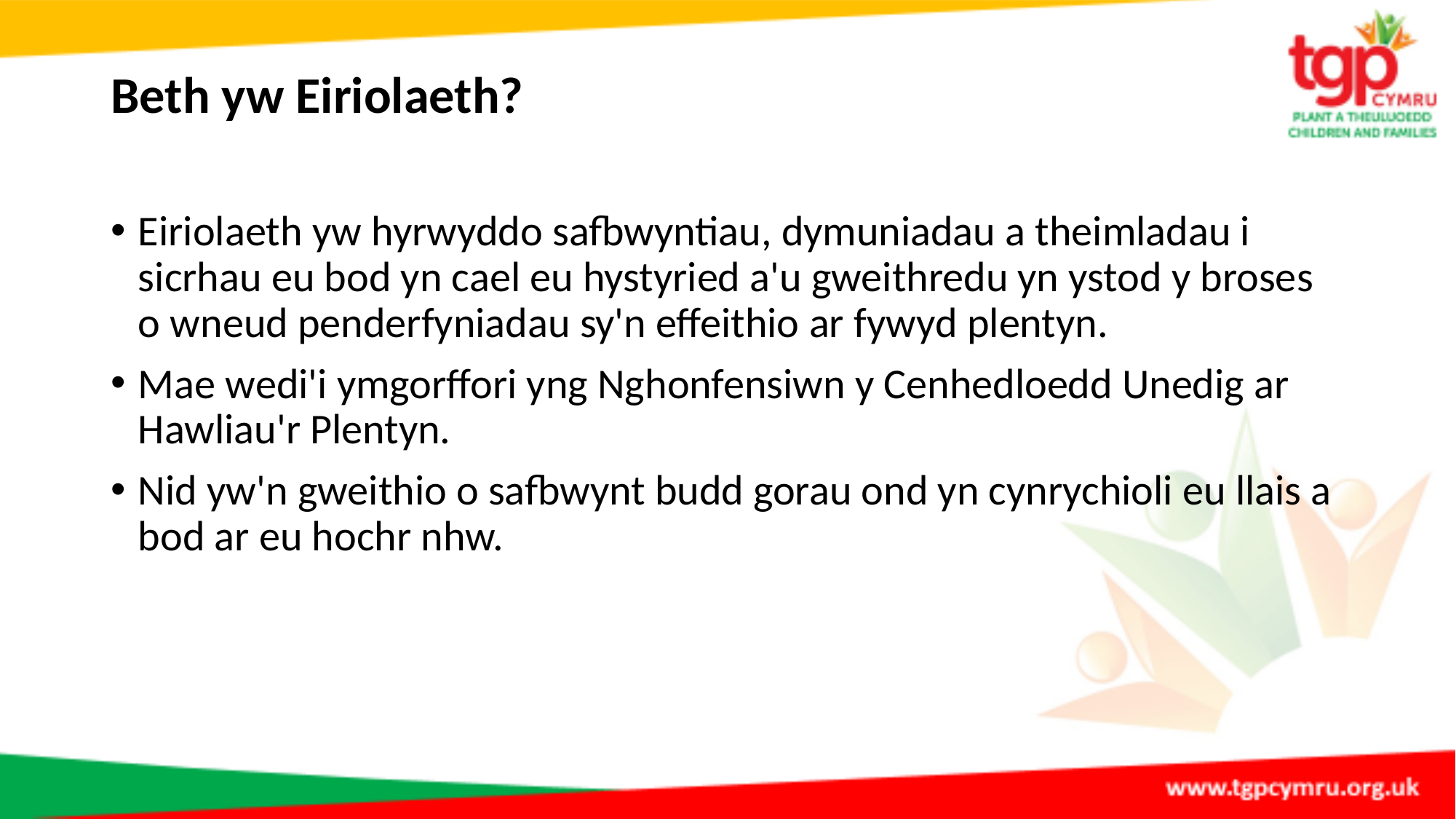

# Beth yw Eiriolaeth?
Eiriolaeth yw hyrwyddo safbwyntiau, dymuniadau a theimladau i sicrhau eu bod yn cael eu hystyried a'u gweithredu yn ystod y broses o wneud penderfyniadau sy'n effeithio ar fywyd plentyn.
Mae wedi'i ymgorffori yng Nghonfensiwn y Cenhedloedd Unedig ar Hawliau'r Plentyn.
Nid yw'n gweithio o safbwynt budd gorau ond yn cynrychioli eu llais a bod ar eu hochr nhw.